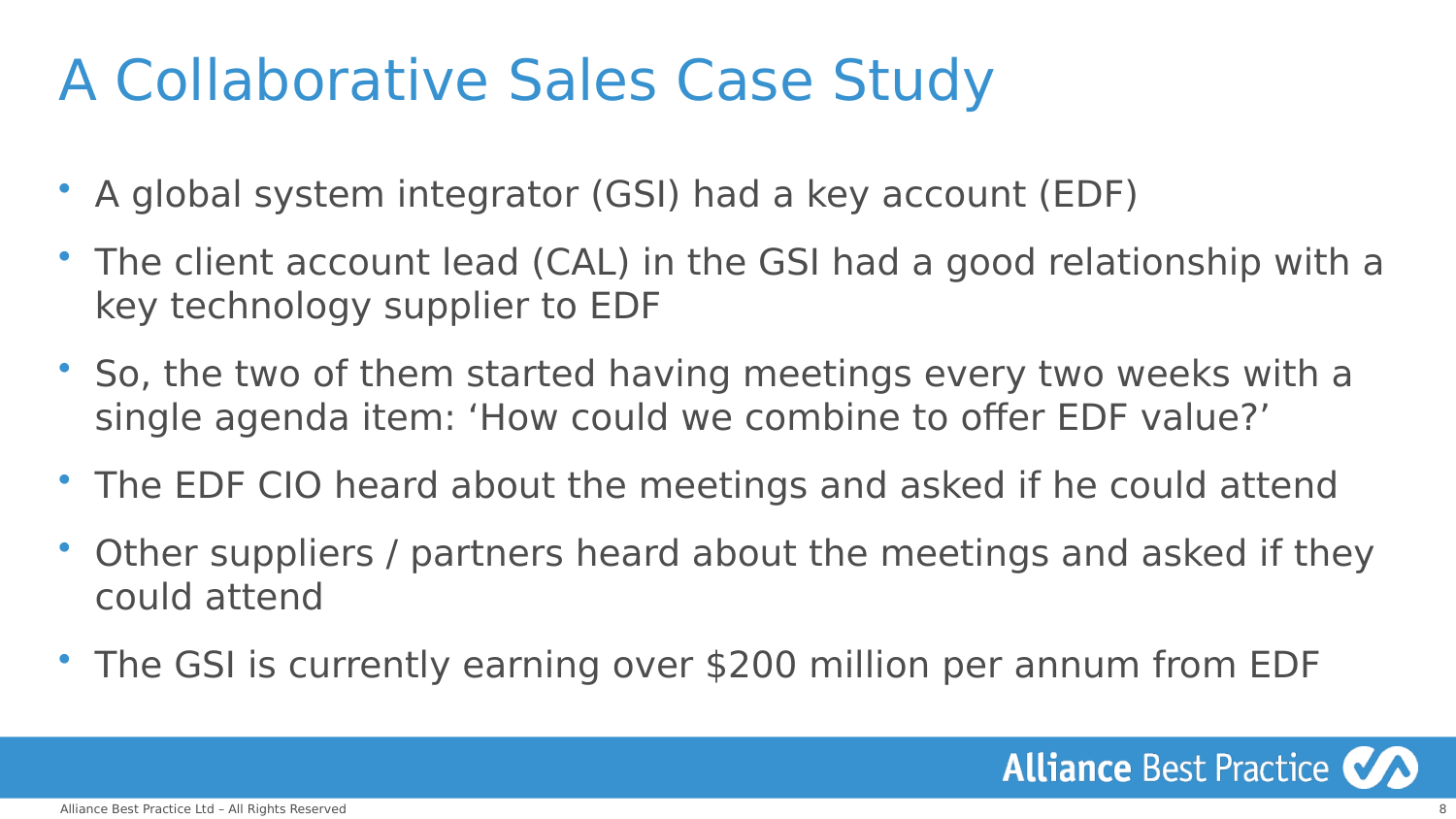

# A Collaborative Sales Case Study
A global system integrator (GSI) had a key account (EDF)
The client account lead (CAL) in the GSI had a good relationship with a key technology supplier to EDF
So, the two of them started having meetings every two weeks with a single agenda item: ‘How could we combine to offer EDF value?’
The EDF CIO heard about the meetings and asked if he could attend
Other suppliers / partners heard about the meetings and asked if they could attend
The GSI is currently earning over $200 million per annum from EDF